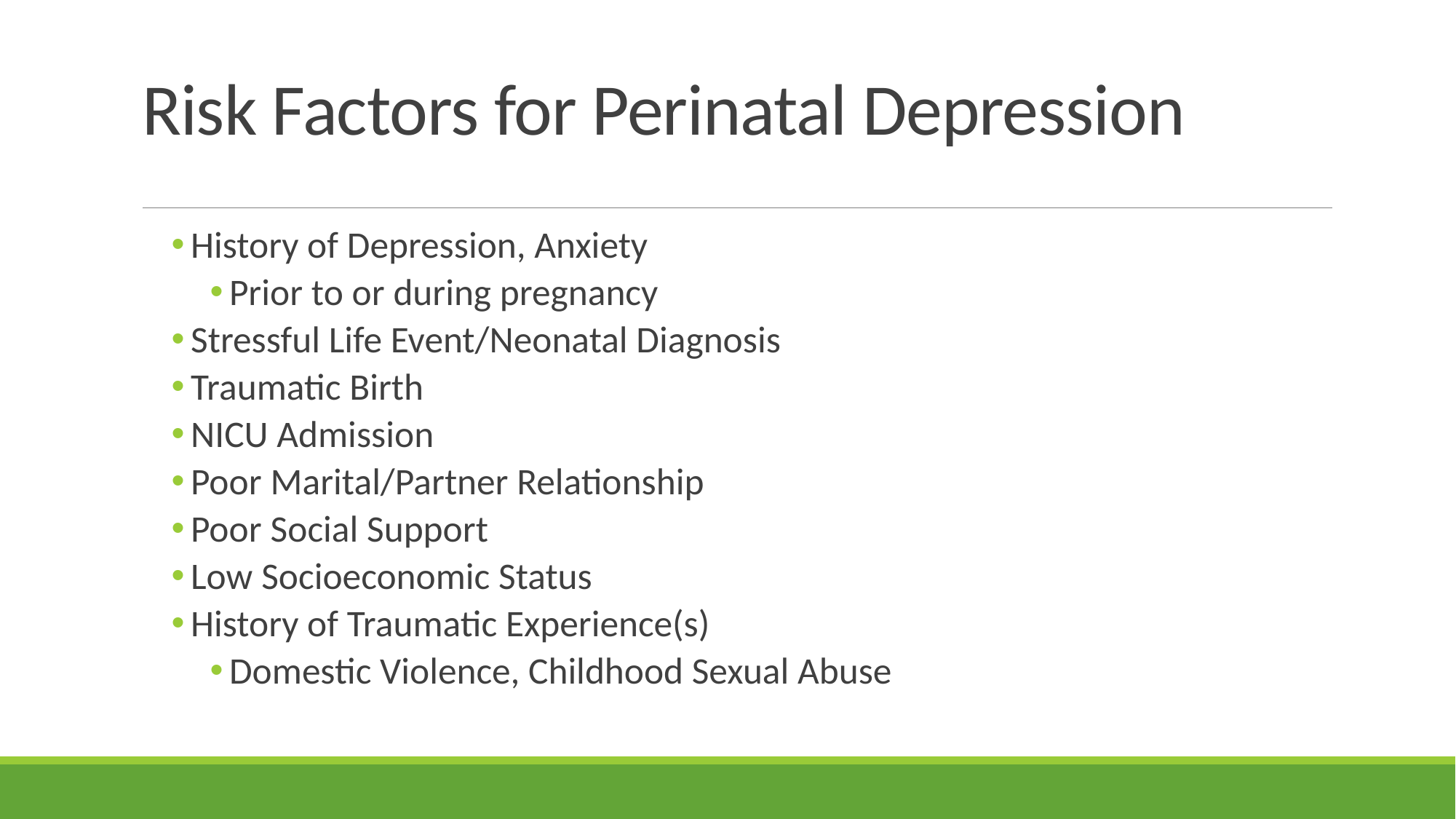

# Risk Factors for Perinatal Depression
History of Depression, Anxiety
Prior to or during pregnancy
Stressful Life Event/Neonatal Diagnosis
Traumatic Birth
NICU Admission
Poor Marital/Partner Relationship
Poor Social Support
Low Socioeconomic Status
History of Traumatic Experience(s)
Domestic Violence, Childhood Sexual Abuse